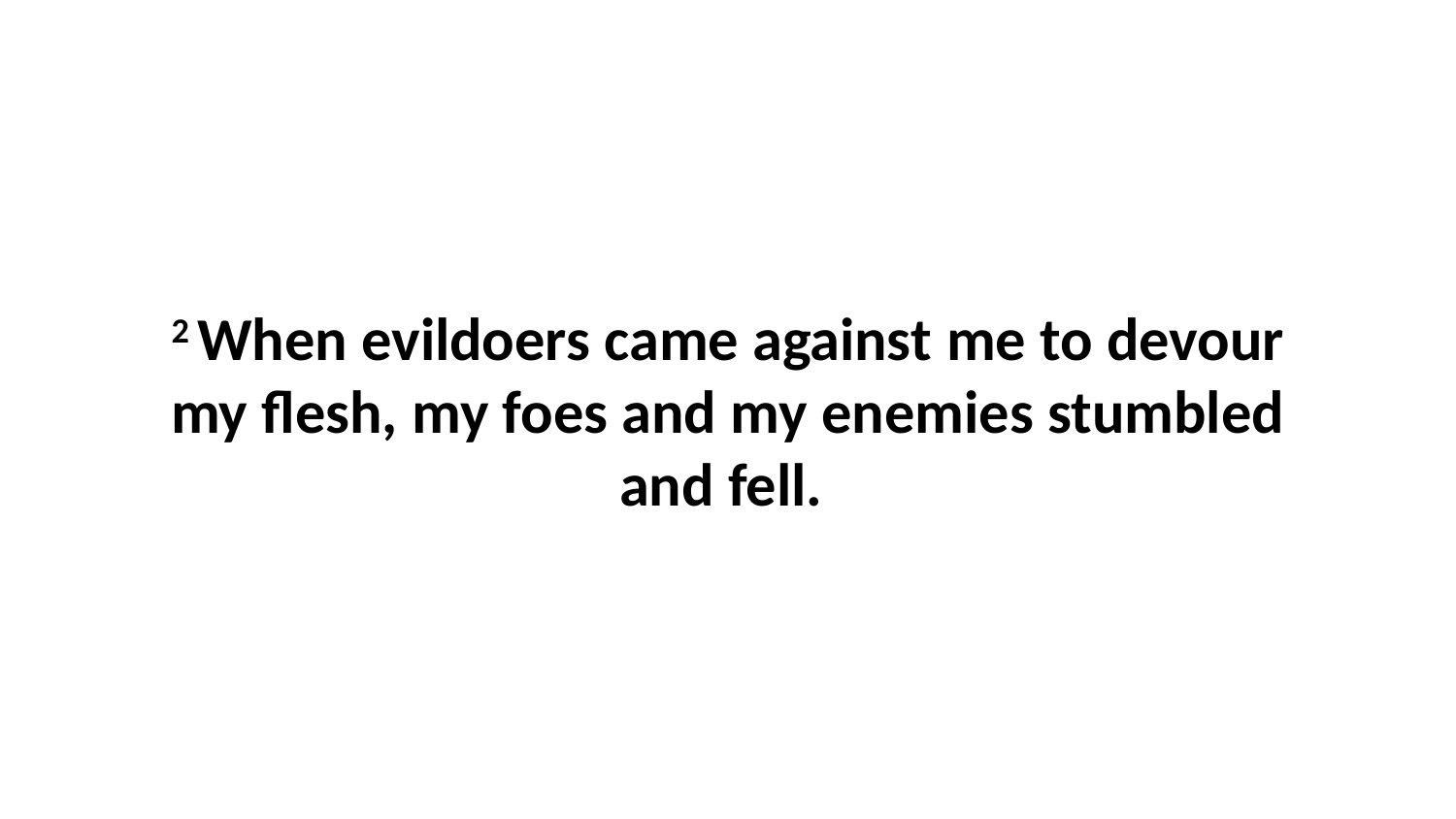

2 When evildoers came against me to devour my flesh, my foes and my enemies stumbled and fell.